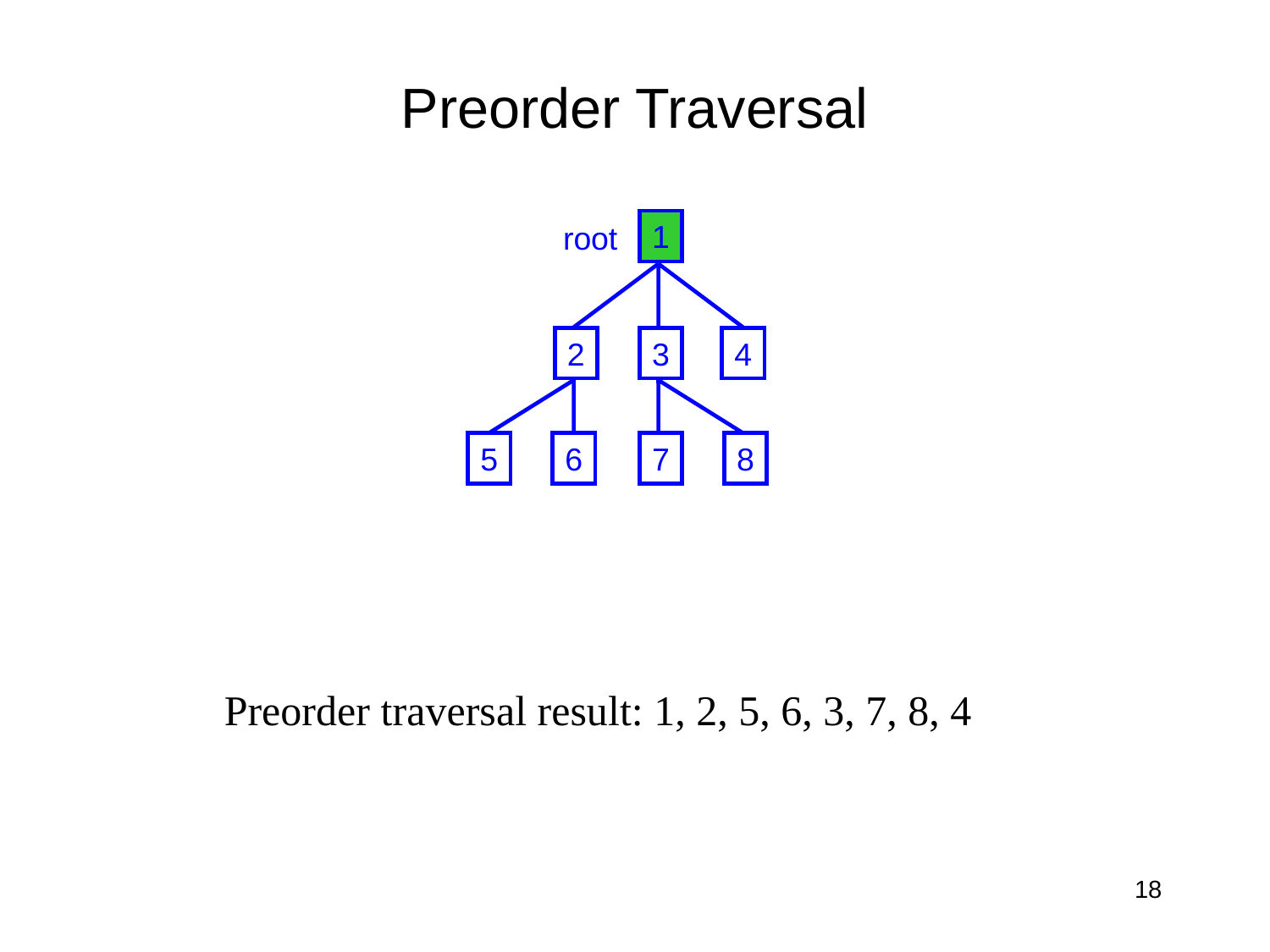

# Preorder Traversal
1
root

2
3
4

5
6
7
8
Preorder traversal result: 1, 2, 5, 6, 3, 7, 8, 4
18